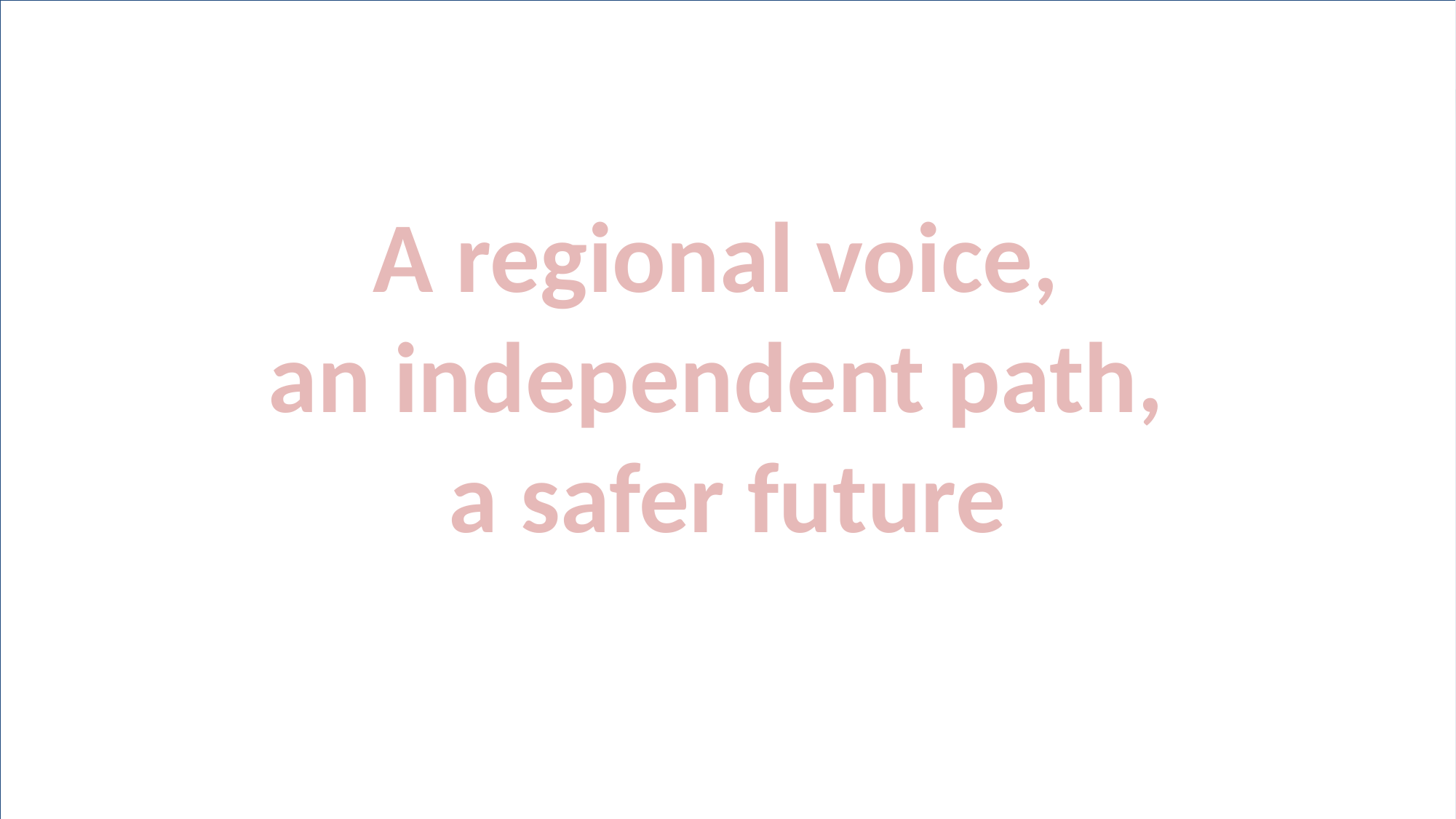

A regional voice,
an independent path,
a safer future